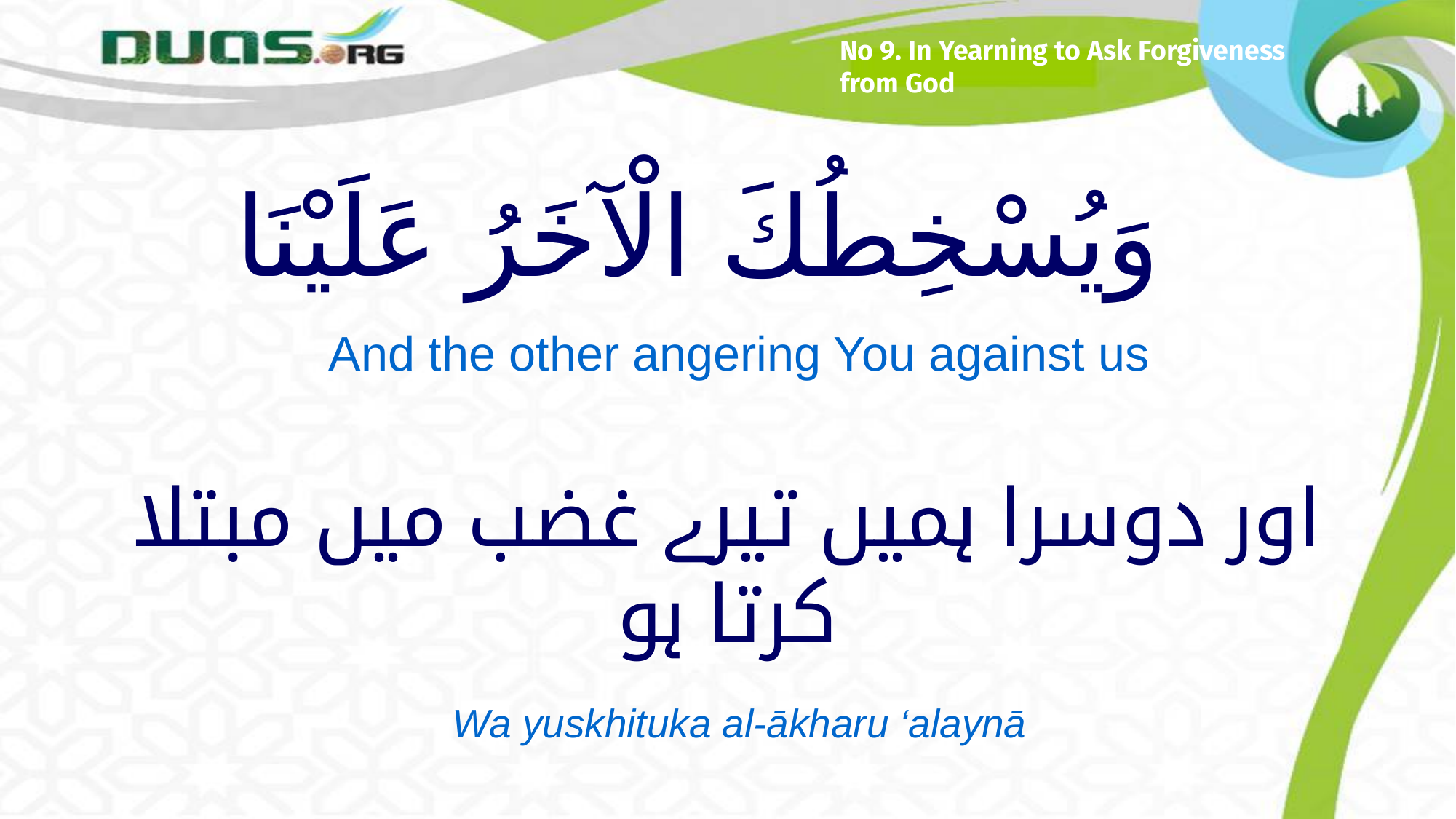

No 9. In Yearning to Ask Forgiveness from God

# وَيُسْخِطُكَ الْآخَرُ عَلَيْنَا
And the other angering You against us

اور دوسرا ہمیں تیرے غضب میں مبتلا کرتا ہو
Wa yuskhituka al-ākharu ‘alaynā